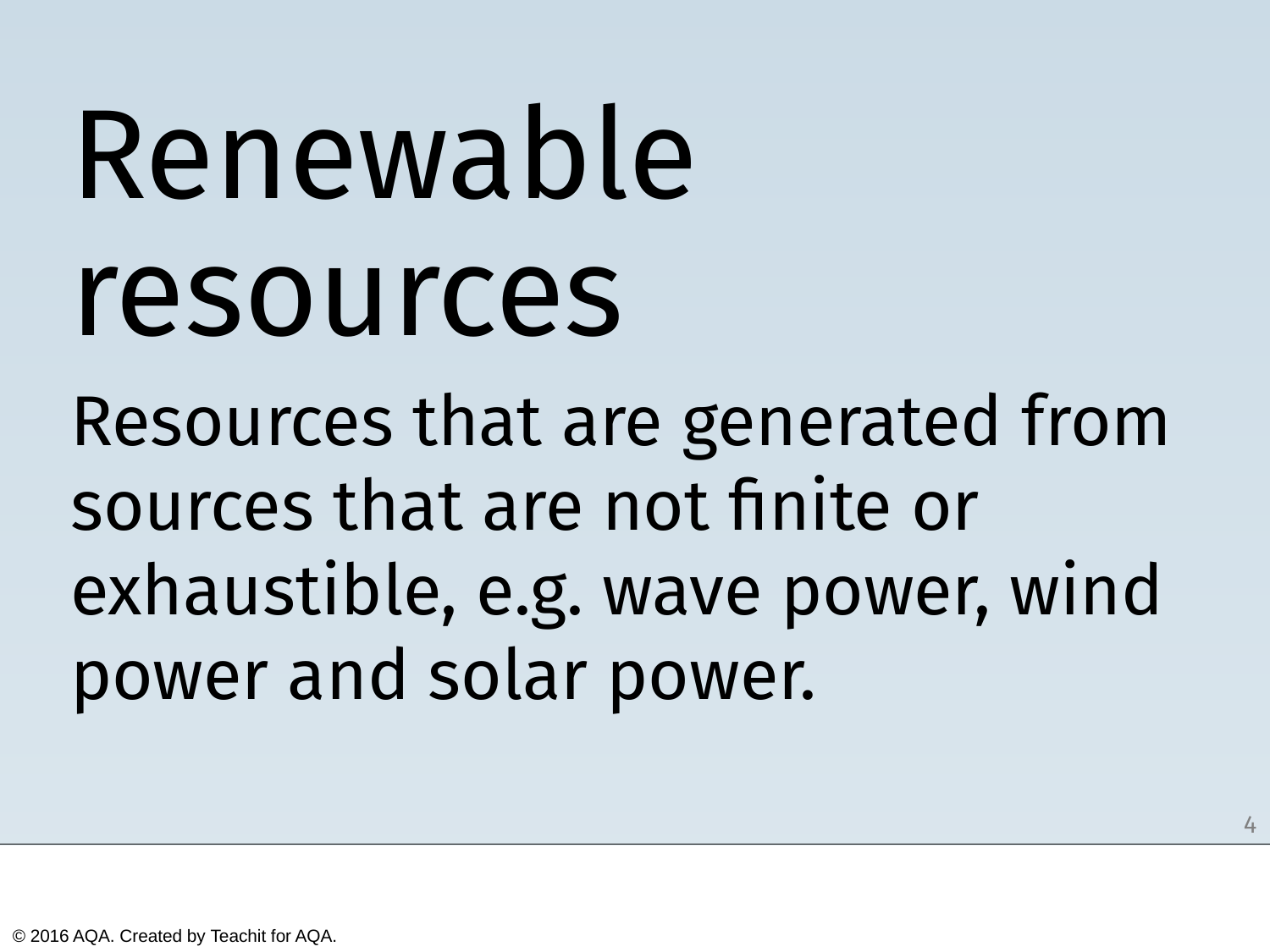

Renewable resources

Resources that are generated from sources that are not finite or exhaustible, e.g. wave power, wind power and solar power.